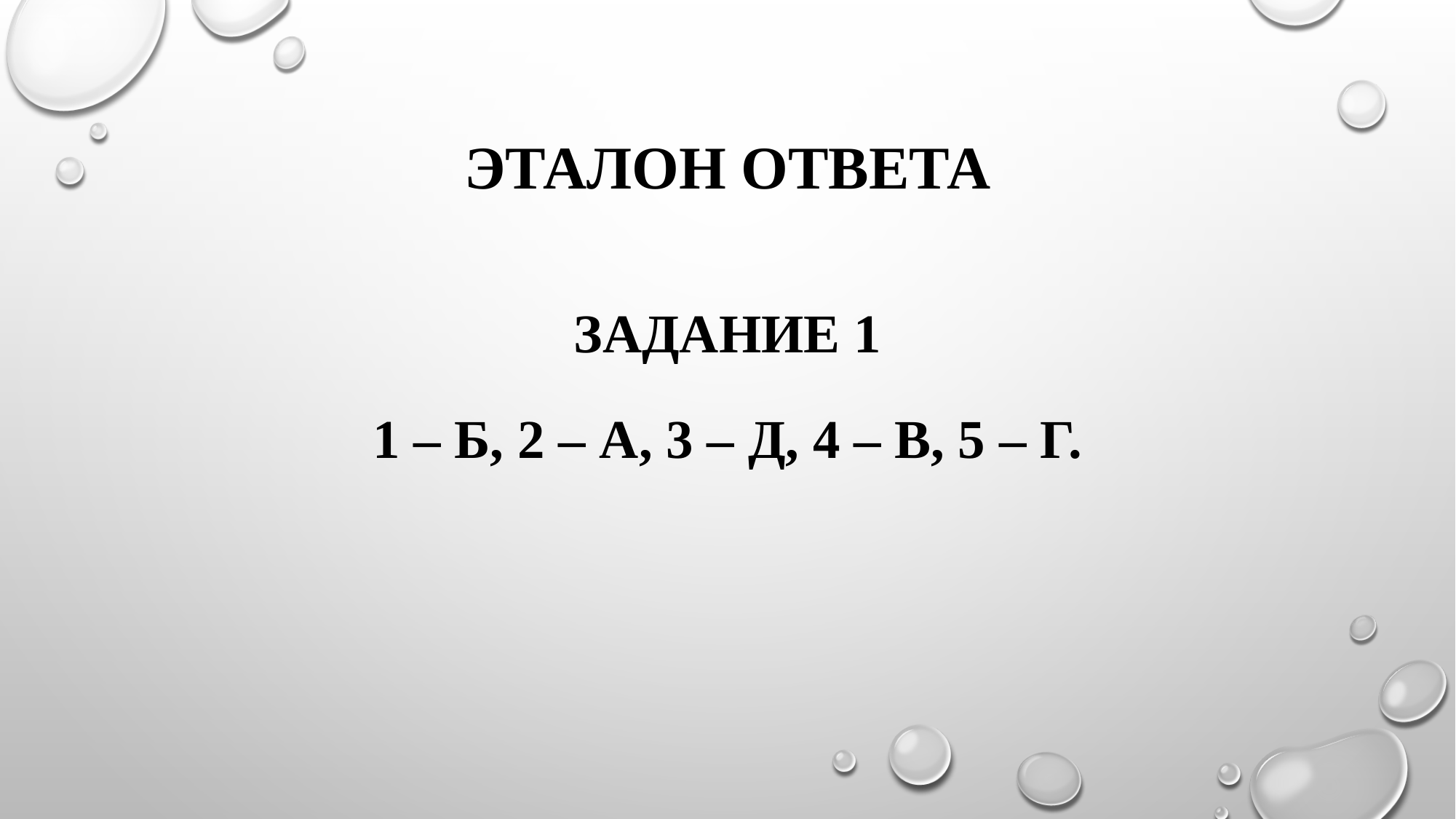

# ЭТАЛОН ОТВЕТА
Задание 1
1 – Б, 2 – А, 3 – Д, 4 – В, 5 – Г.